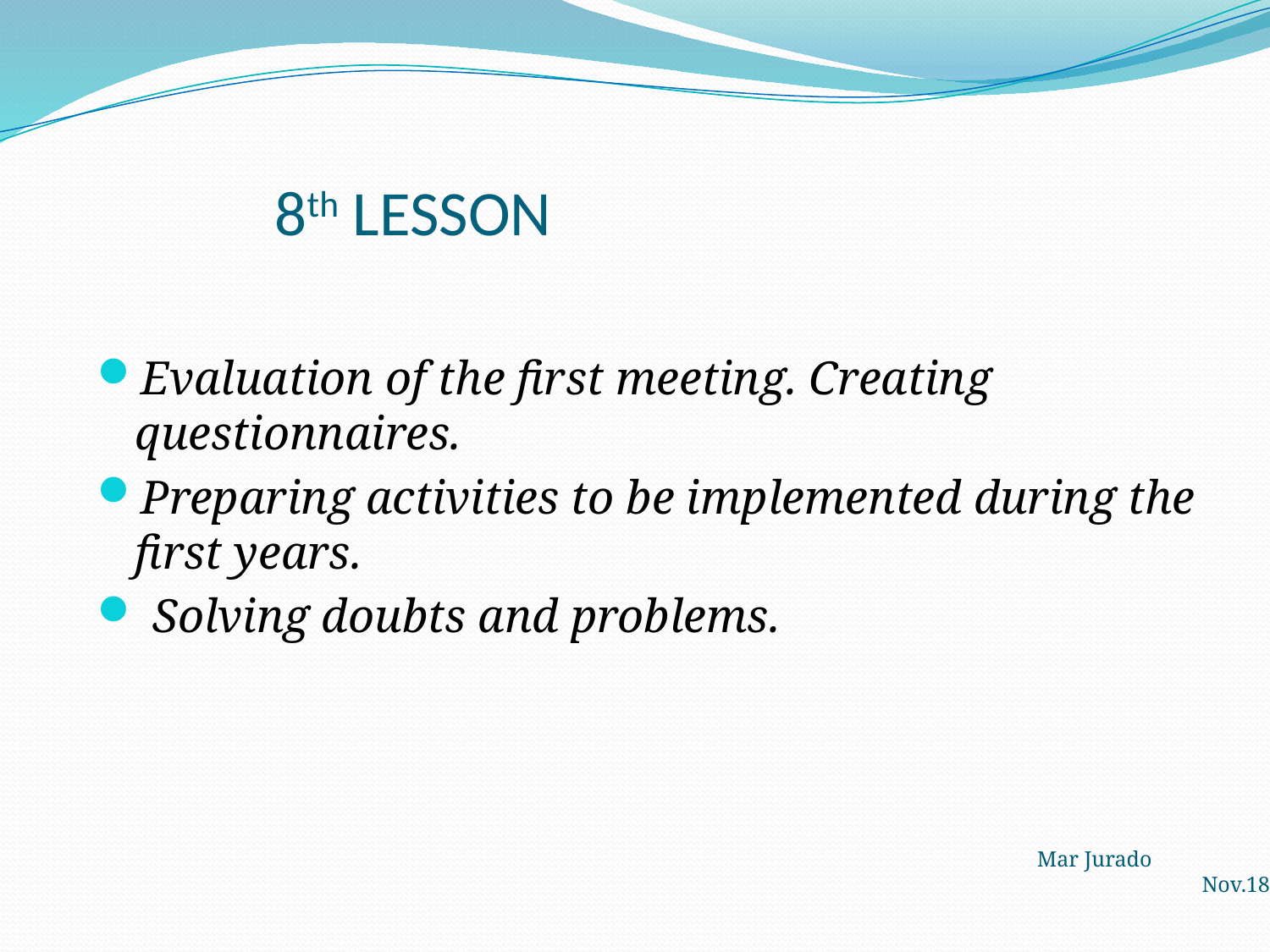

# 8th LESSON
Evaluation of the first meeting. Creating questionnaires.
Preparing activities to be implemented during the first years.
 Solving doubts and problems.
Mar Jurado                                                                                              Nov.18